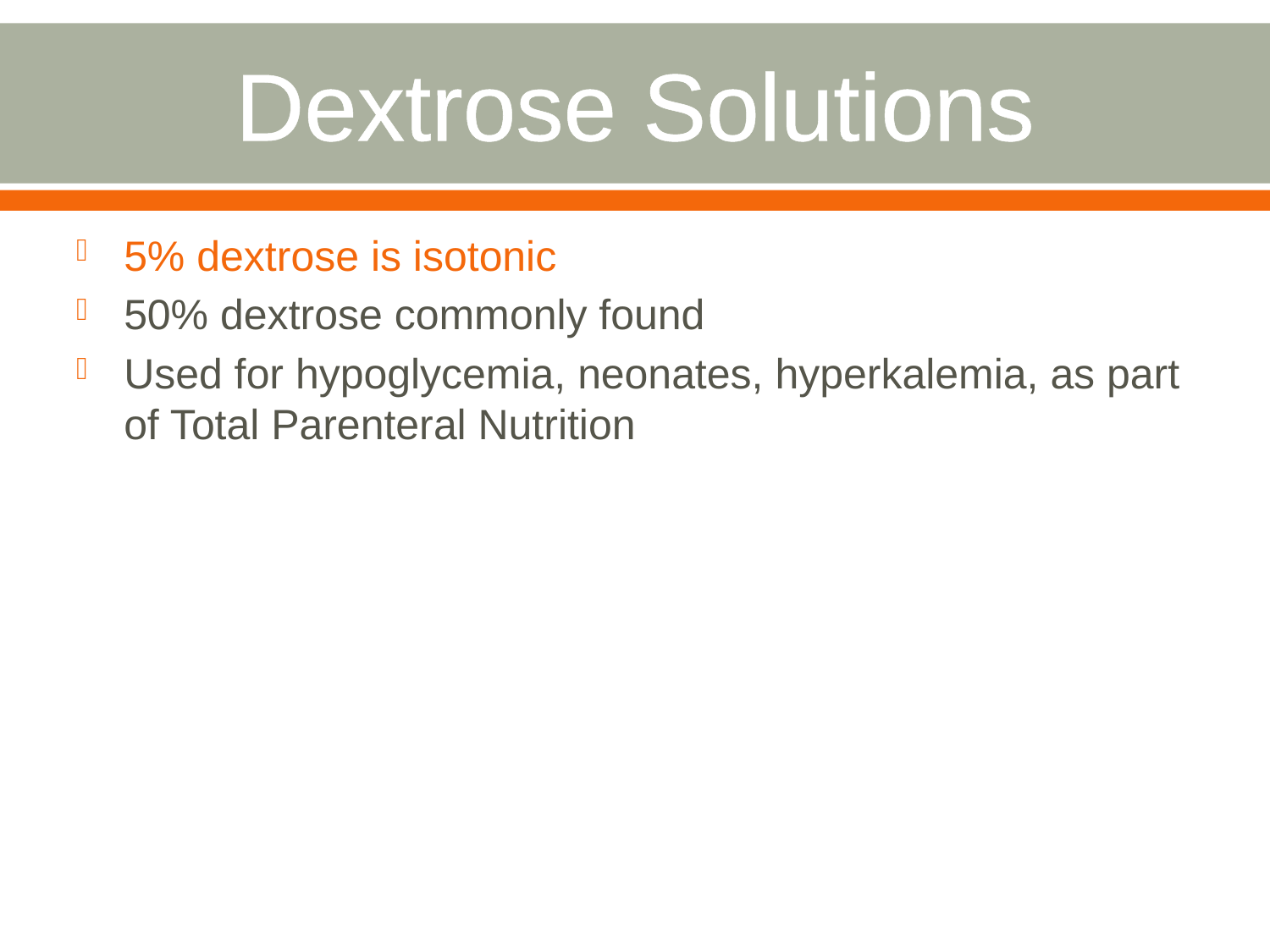

# Dextrose Solutions
5% dextrose is isotonic
50% dextrose commonly found
Used for hypoglycemia, neonates, hyperkalemia, as part of Total Parenteral Nutrition